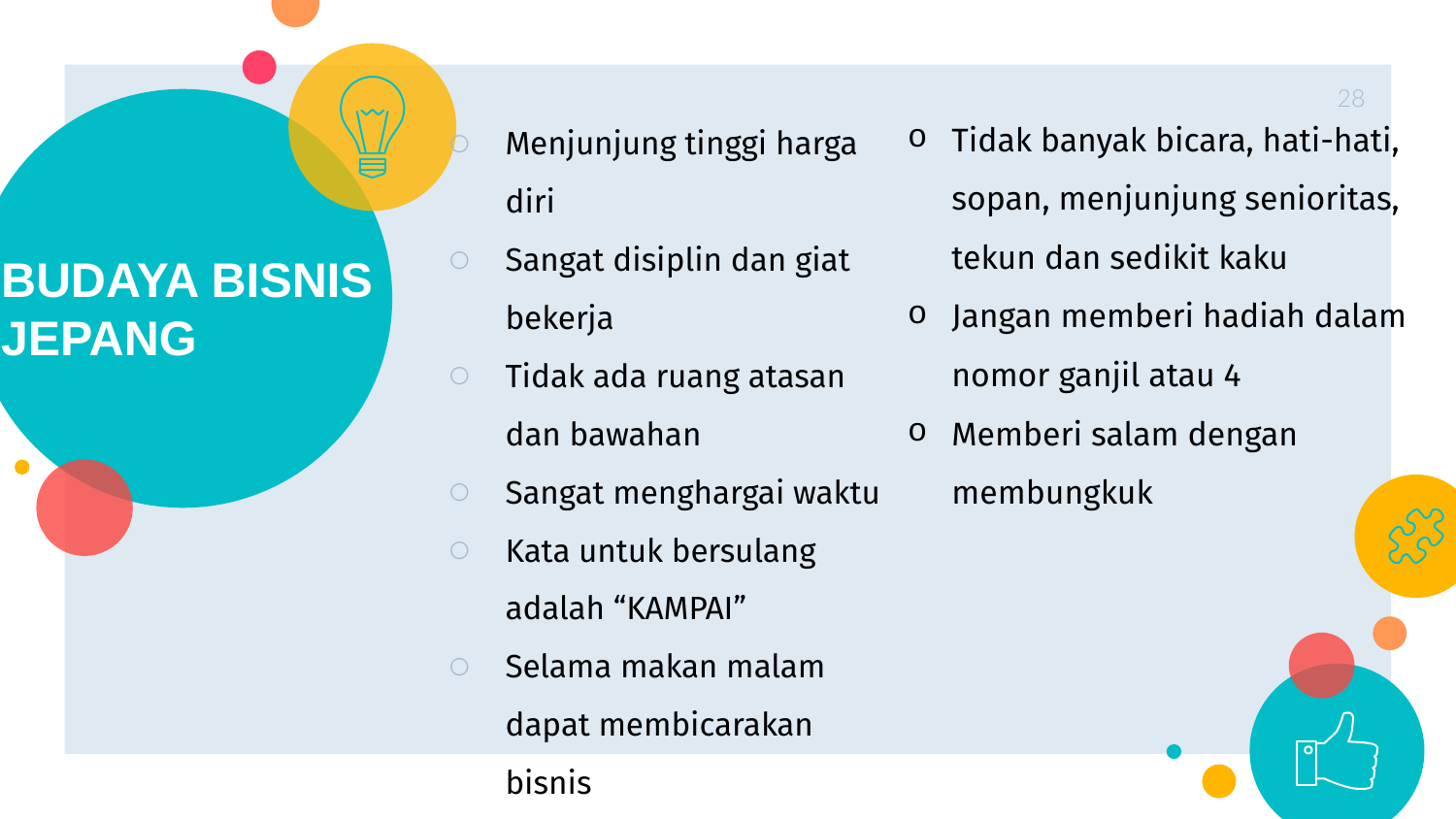

28
Menjunjung tinggi harga diri
Sangat disiplin dan giat bekerja
Tidak ada ruang atasan dan bawahan
Sangat menghargai waktu
Kata untuk bersulang adalah “KAMPAI”
Selama makan malam dapat membicarakan bisnis

Tidak banyak bicara, hati-hati, sopan, menjunjung senioritas, tekun dan sedikit kaku
Jangan memberi hadiah dalam nomor ganjil atau 4
Memberi salam dengan membungkuk
# BUDAYA BISNIS JEPANG